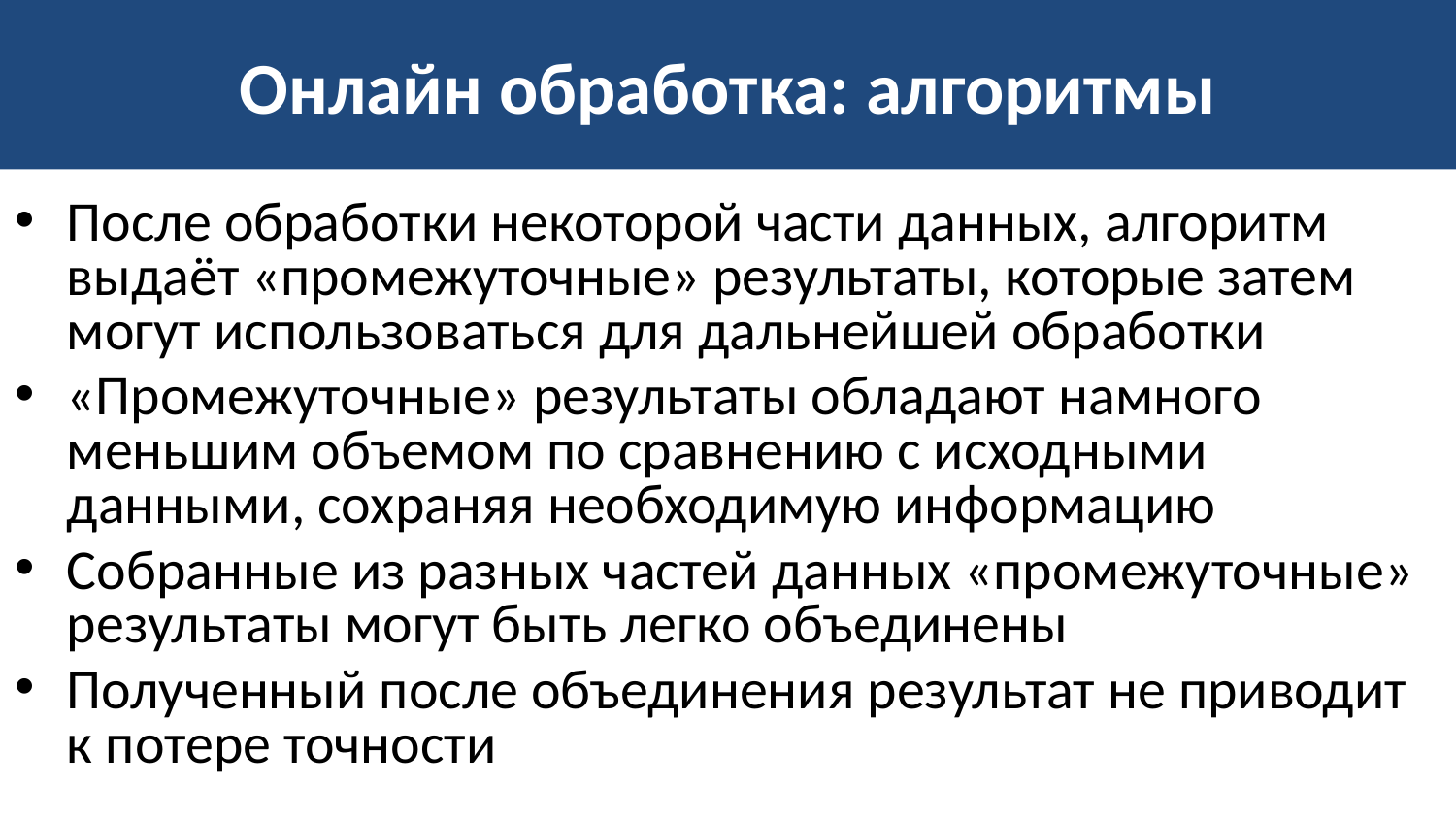

# Онлайн обработка: алгоритмы
После обработки некоторой части данных, алгоритм выдаёт «промежуточные» результаты, которые затем могут использоваться для дальнейшей обработки
«Промежуточные» результаты обладают намного меньшим объемом по сравнению с исходными данными, сохраняя необходимую информацию
Собранные из разных частей данных «промежуточные» результаты могут быть легко объединены
Полученный после объединения результат не приводит к потере точности